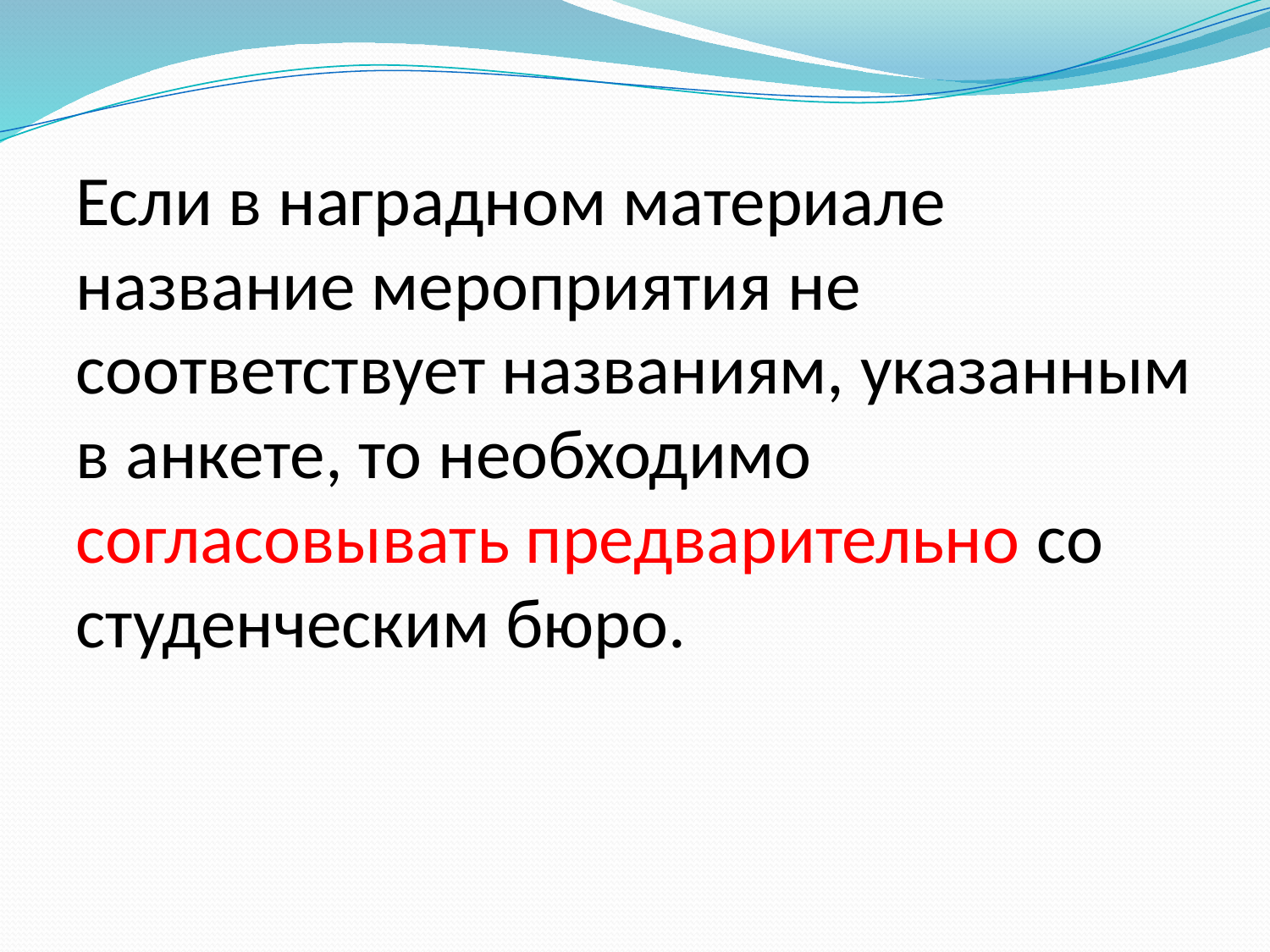

Если в наградном материале название мероприятия не соответствует названиям, указанным в анкете, то необходимо согласовывать предварительно со студенческим бюро.